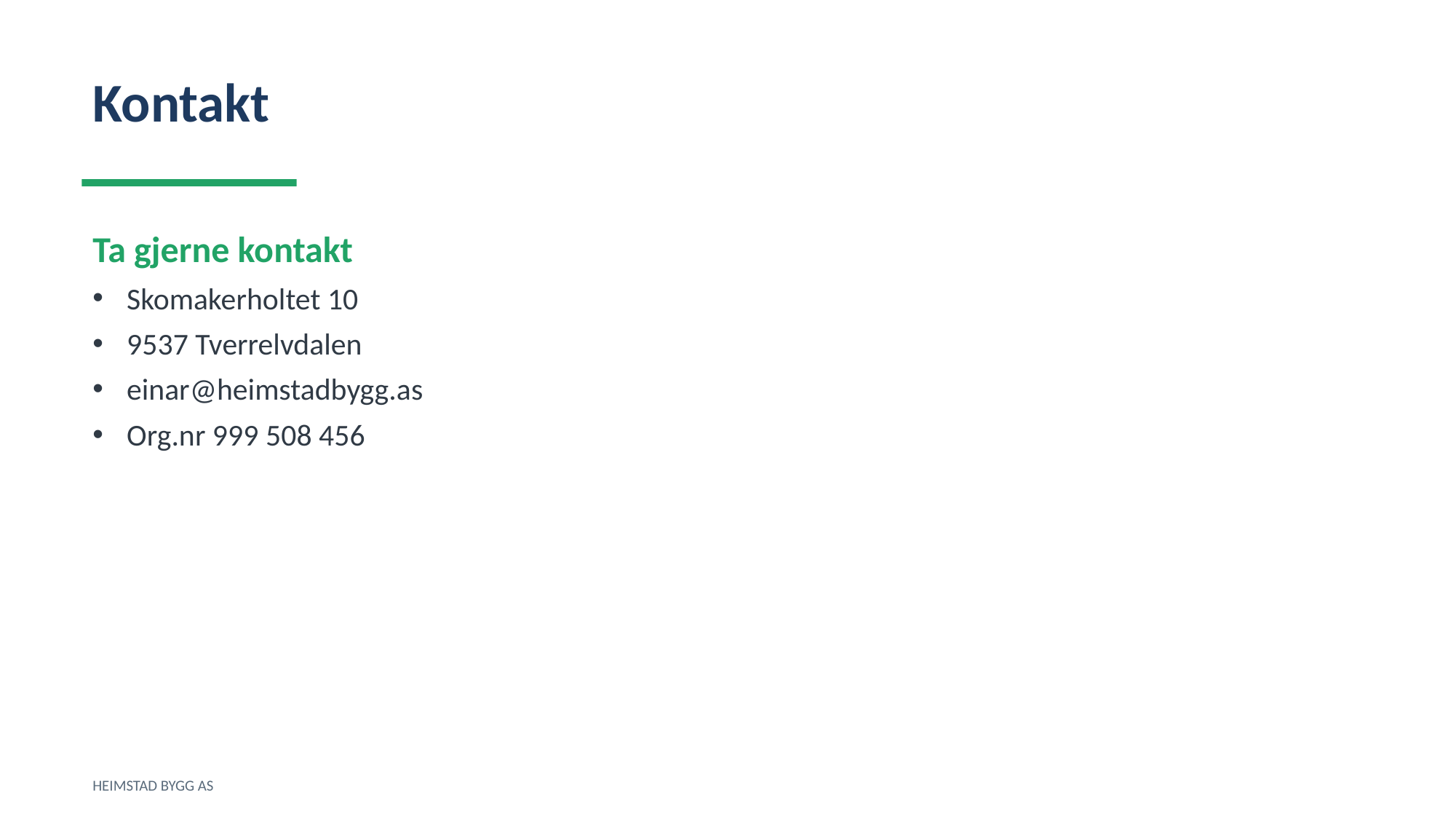

Kontakt

Ta gjerne kontakt
Skomakerholtet 10
9537 Tverrelvdalen
einar@heimstadbygg.as
Org.nr 999 508 456
HEIMSTAD BYGG AS